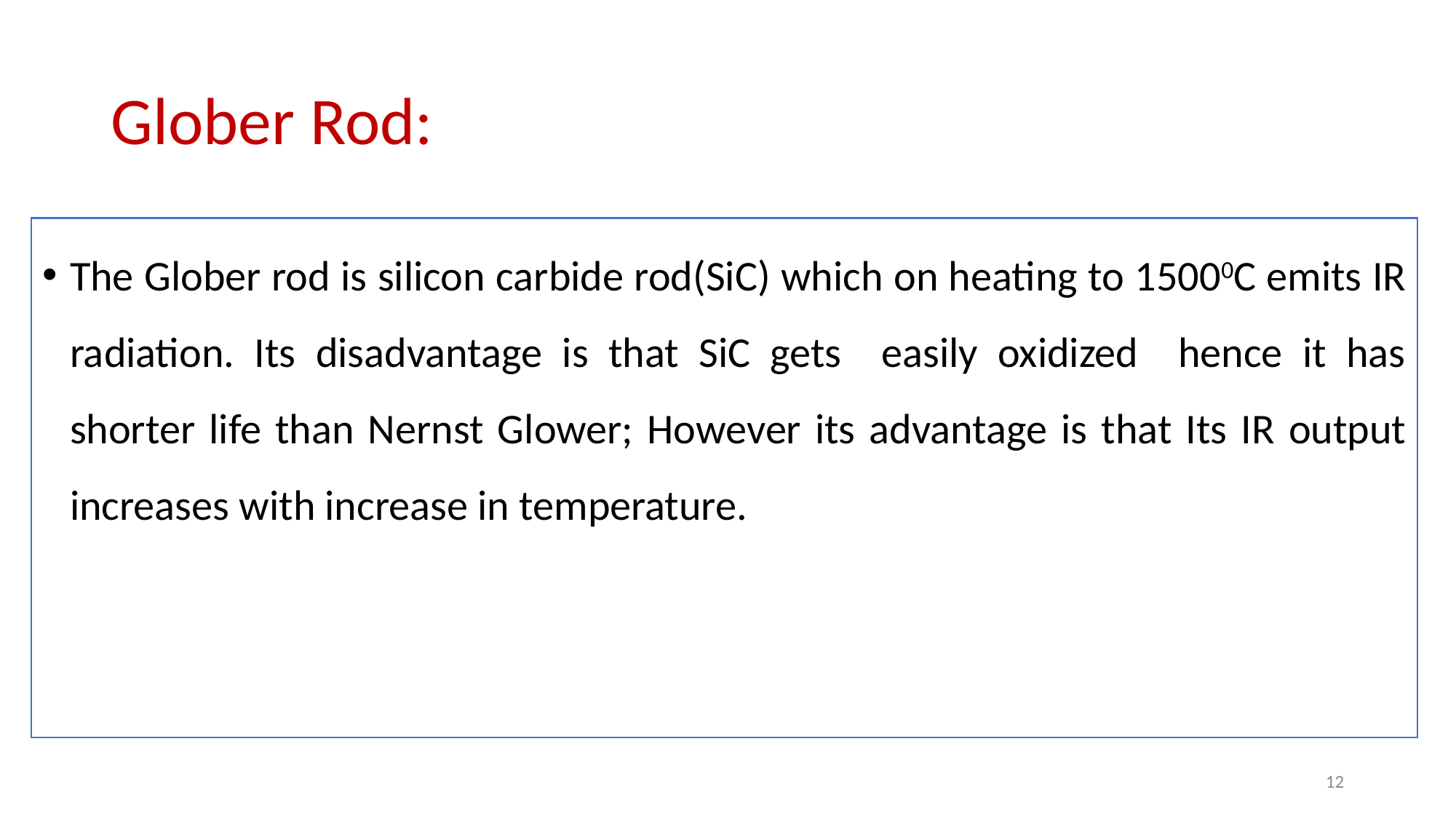

# Glober Rod:
The Glober rod is silicon carbide rod(SiC) which on heating to 15000C emits IR radiation. Its disadvantage is that SiC gets  easily oxidized  hence it has shorter life than Nernst Glower; However its advantage is that Its IR output increases with increase in temperature.

12